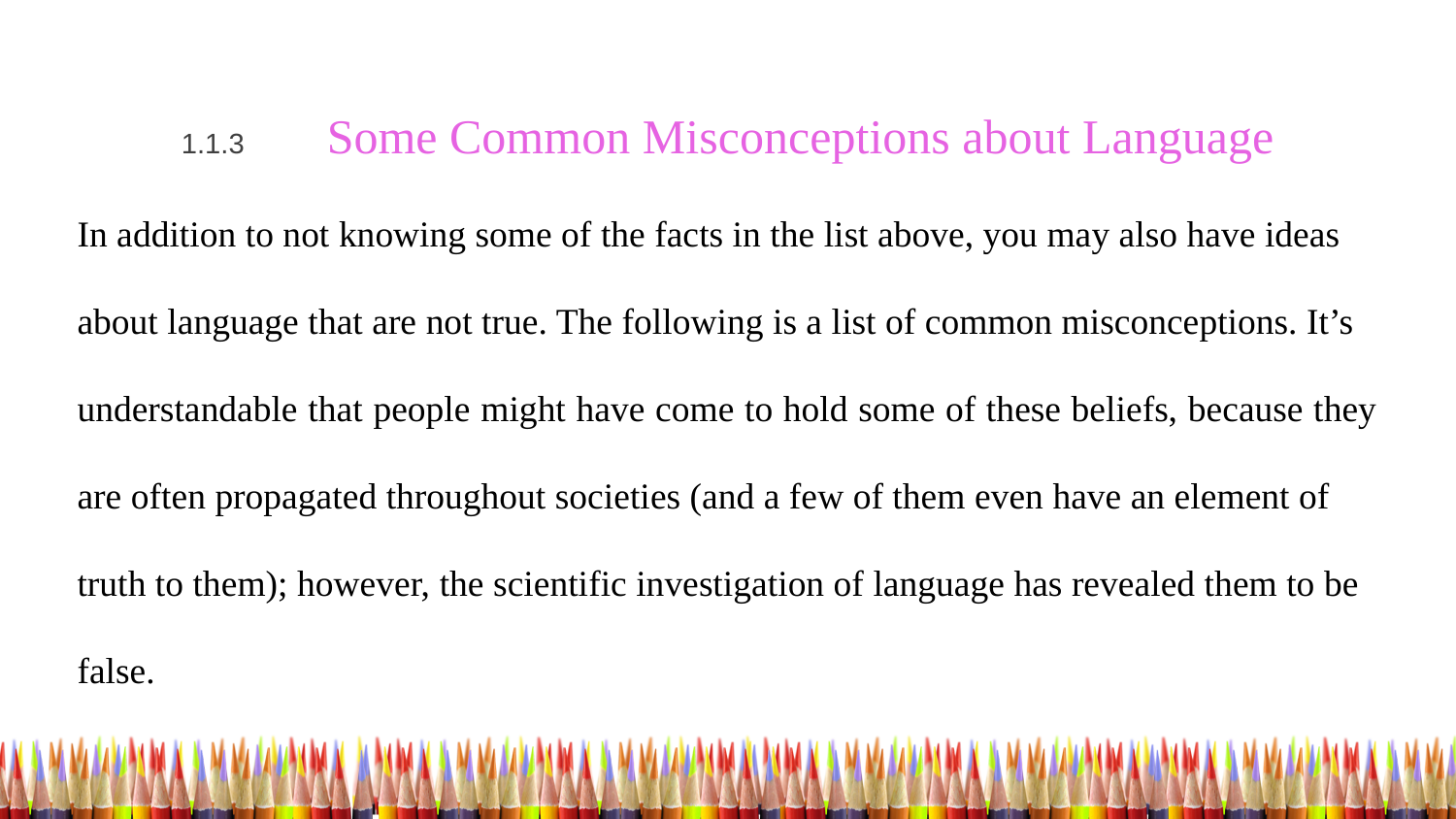

1.1.3	Some Common Misconceptions about Language
In addition to not knowing some of the facts in the list above, you may also have ideas
about language that are not true. The following is a list of common misconceptions. It’s
understandable that people might have come to hold some of these beliefs, because they are often propagated throughout societies (and a few of them even have an element of
truth to them); however, the scientific investigation of language has revealed them to be
false.